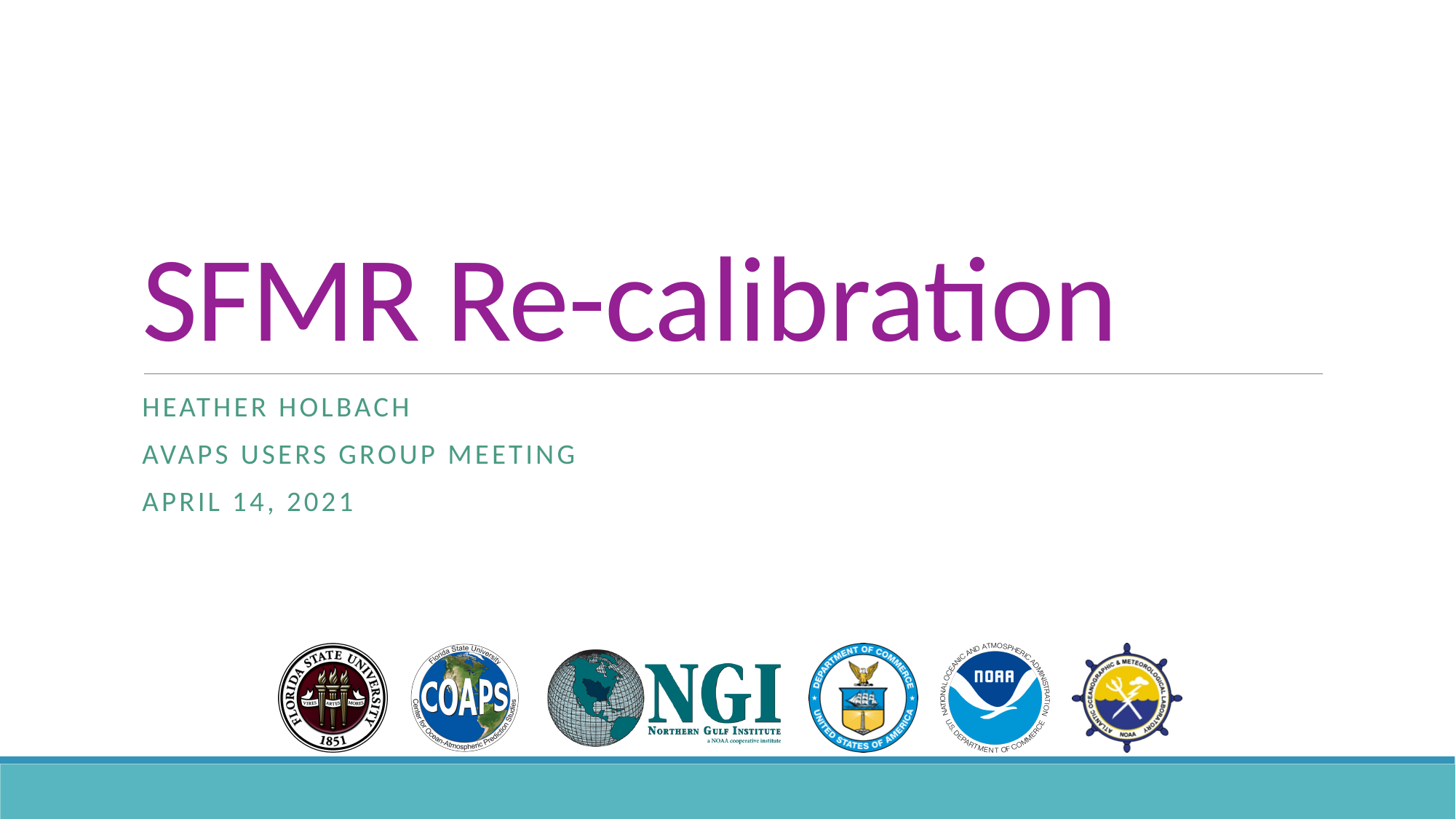

# SFMR Re-calibration
Heather Holbach
AVAPS Users group meeting
April 14, 2021